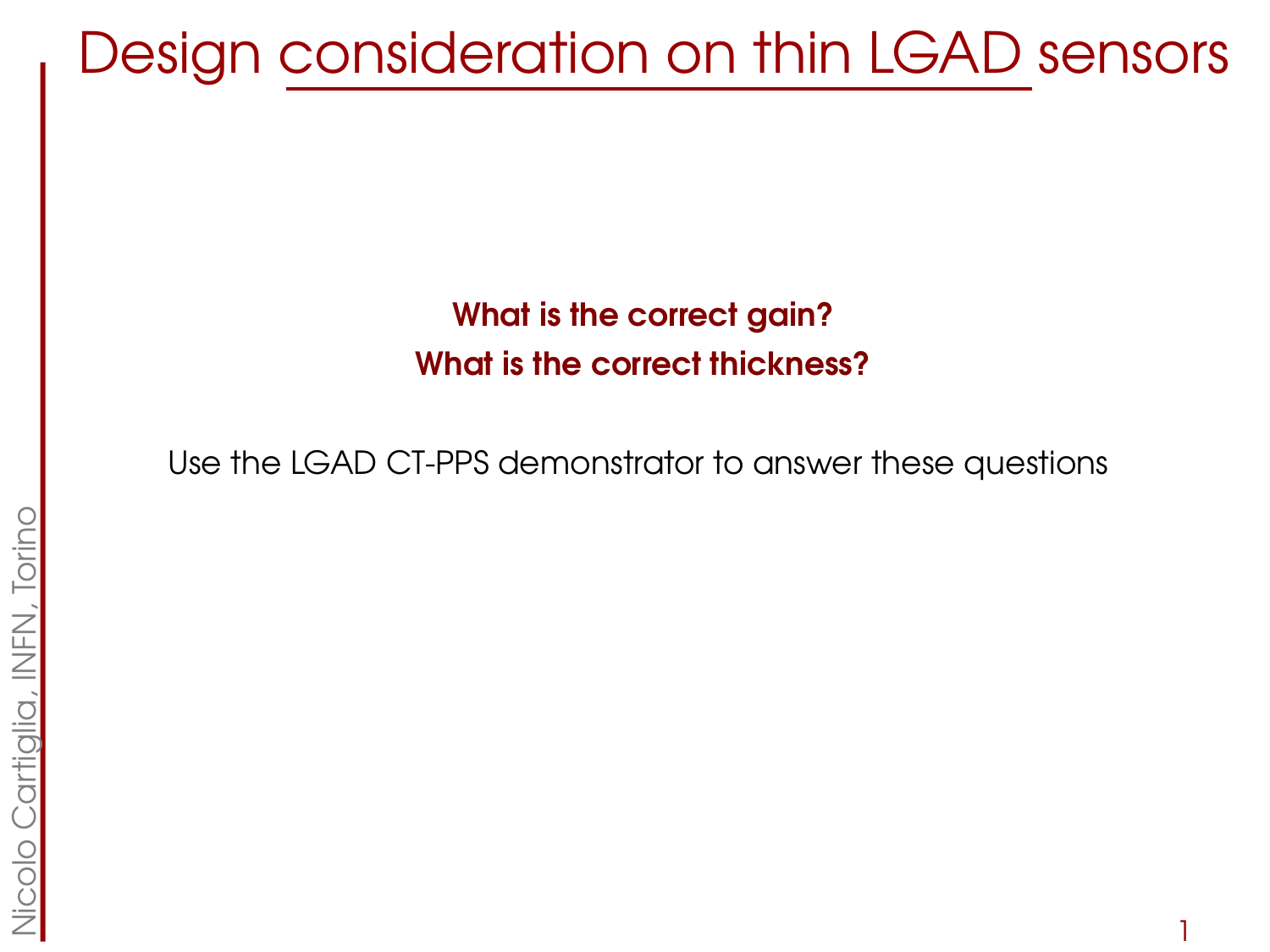

# Design consideration on thin LGAD sensors
What is the correct gain?
What is the correct thickness?

Use the LGAD CT-PPS demonstrator to answer these questions
Nicolo Cartiglia, INFN, Torino
1